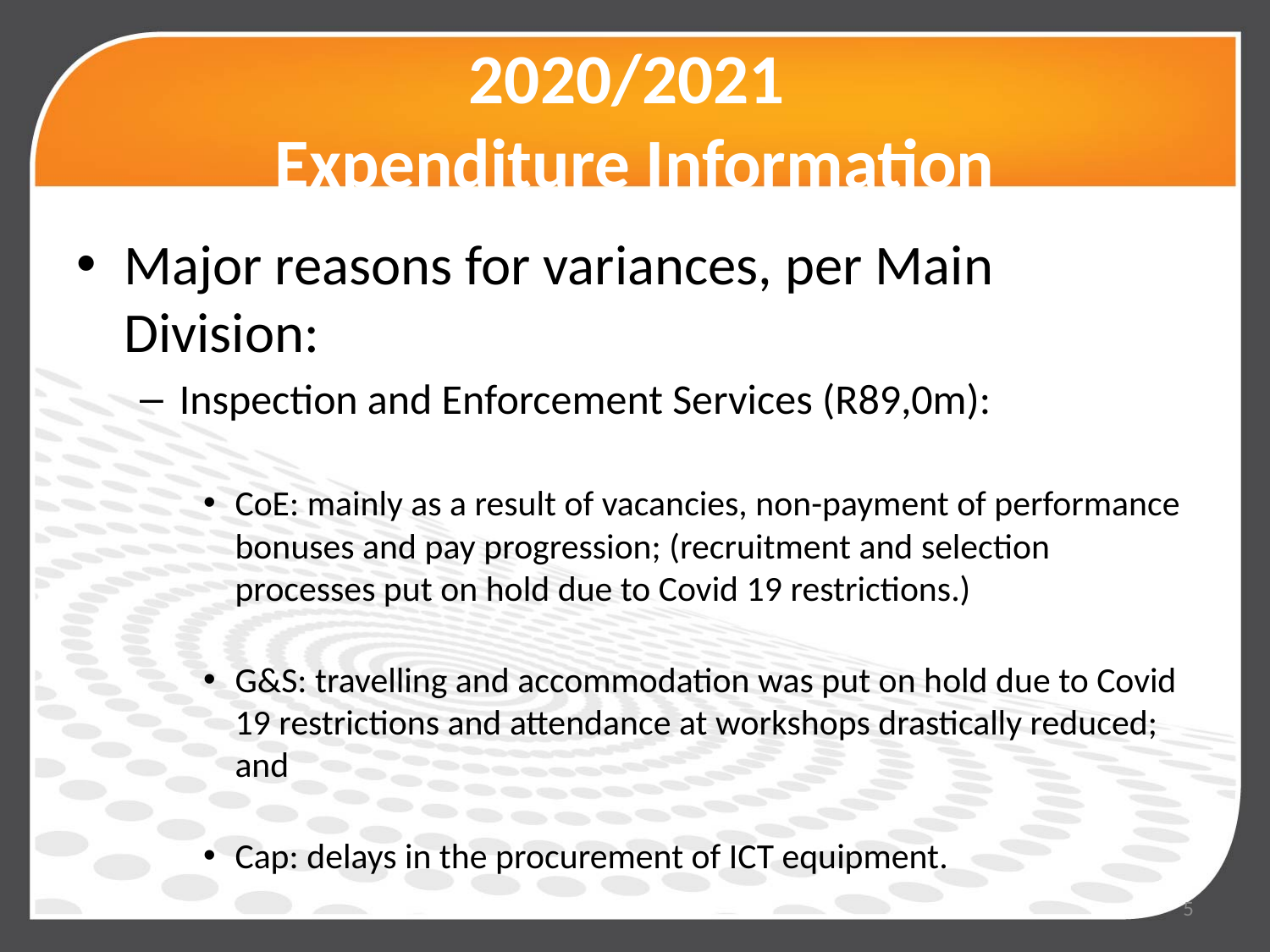

# 2020/2021 Expenditure Information
Major reasons for variances, per Main Division:
Inspection and Enforcement Services (R89,0m):
CoE: mainly as a result of vacancies, non-payment of performance bonuses and pay progression; (recruitment and selection processes put on hold due to Covid 19 restrictions.)
G&S: travelling and accommodation was put on hold due to Covid 19 restrictions and attendance at workshops drastically reduced; and
Cap: delays in the procurement of ICT equipment.
5